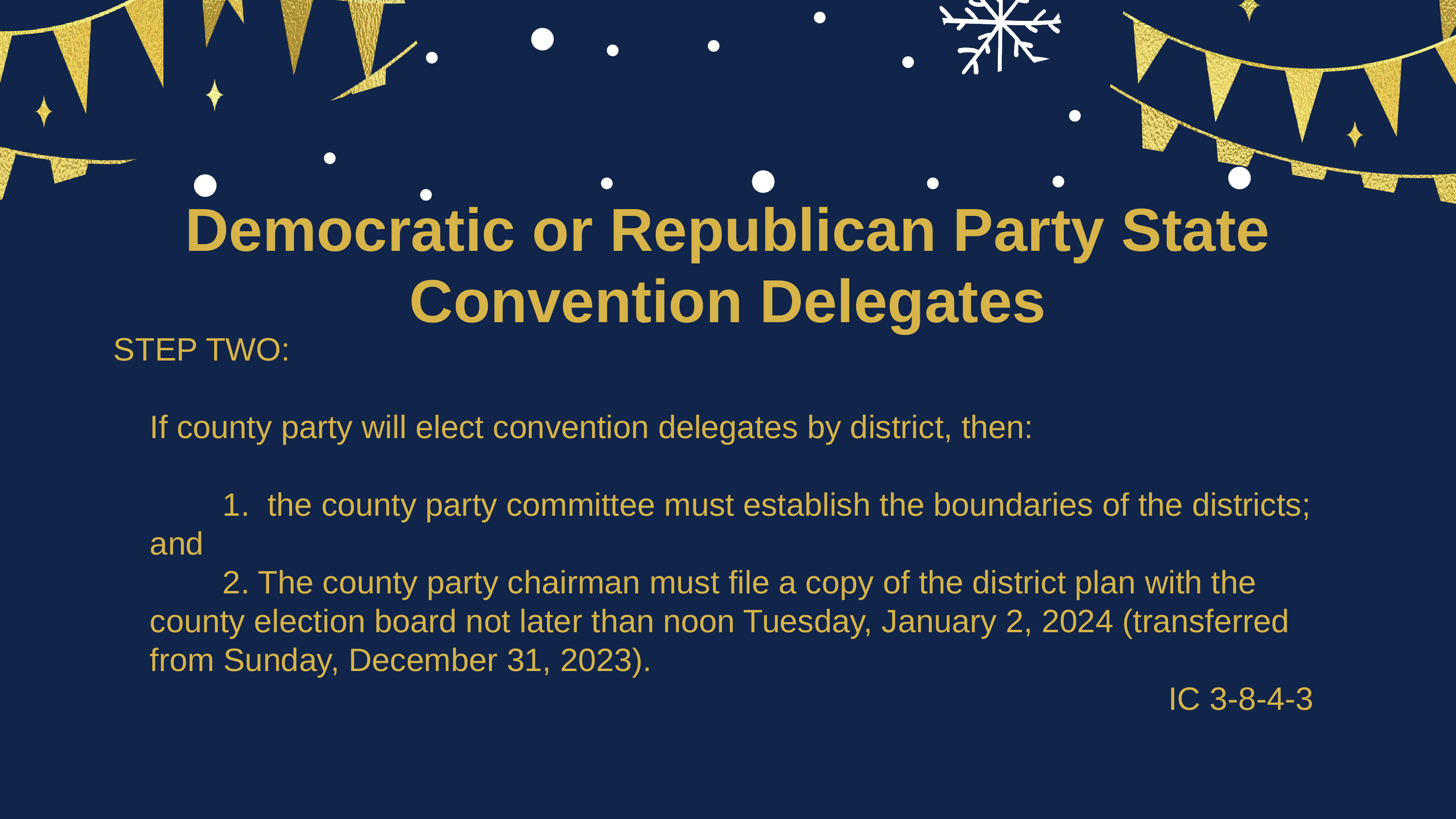

Democratic or Republican Party State Convention Delegates
STEP TWO:

If county party will elect convention delegates by district, then:

	1.  the county party committee must establish the boundaries of the districts; and
	2. The county party chairman must file a copy of the district plan with the county election board not later than noon Tuesday, January 2, 2024 (transferred from Sunday, December 31, 2023).
IC 3-8-4-3